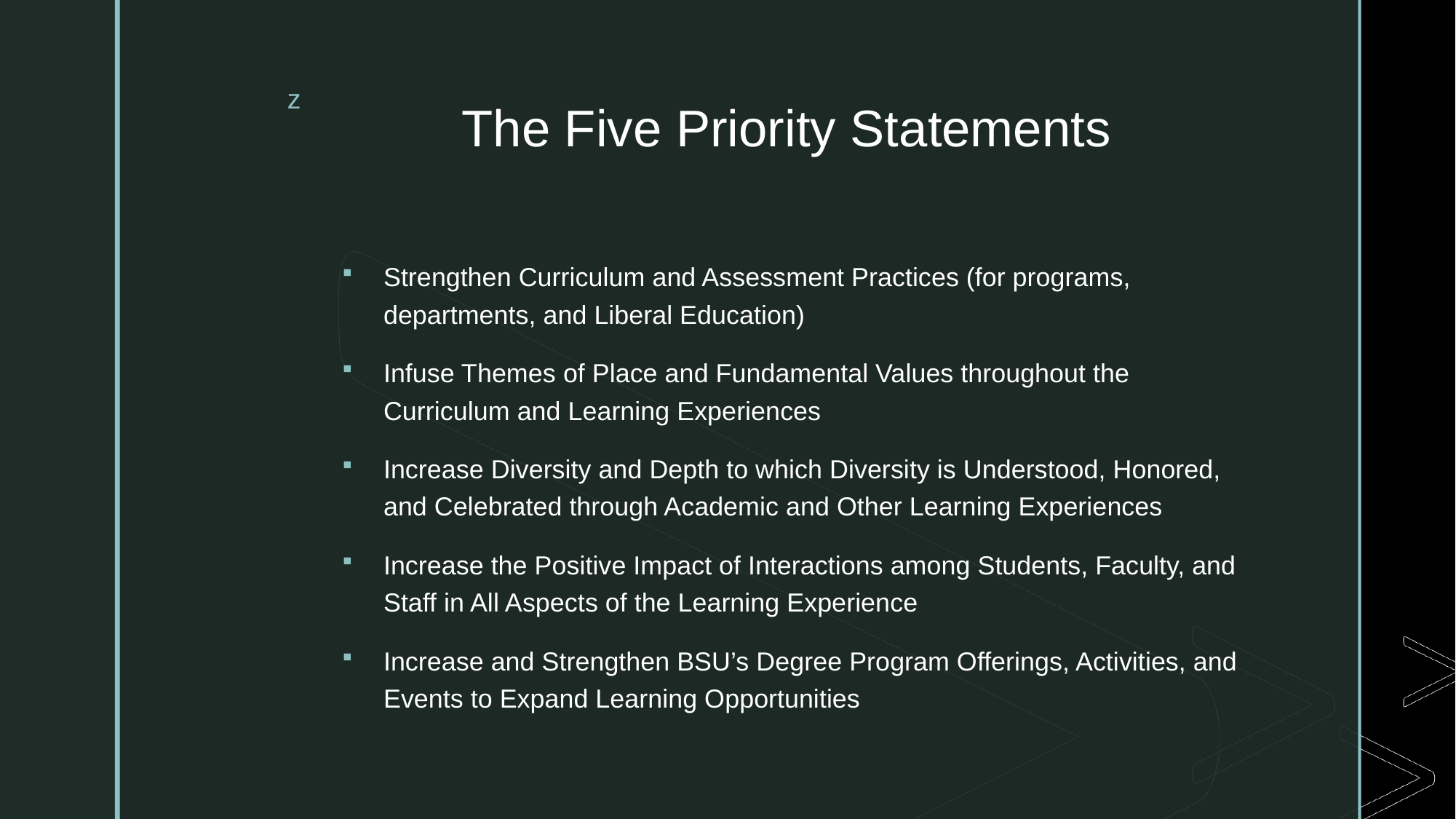

# The Five Priority Statements
Strengthen Curriculum and Assessment Practices (for programs, departments, and Liberal Education)
Infuse Themes of Place and Fundamental Values throughout the Curriculum and Learning Experiences
Increase Diversity and Depth to which Diversity is Understood, Honored, and Celebrated through Academic and Other Learning Experiences
Increase the Positive Impact of Interactions among Students, Faculty, and Staff in All Aspects of the Learning Experience
Increase and Strengthen BSU’s Degree Program Offerings, Activities, and Events to Expand Learning Opportunities